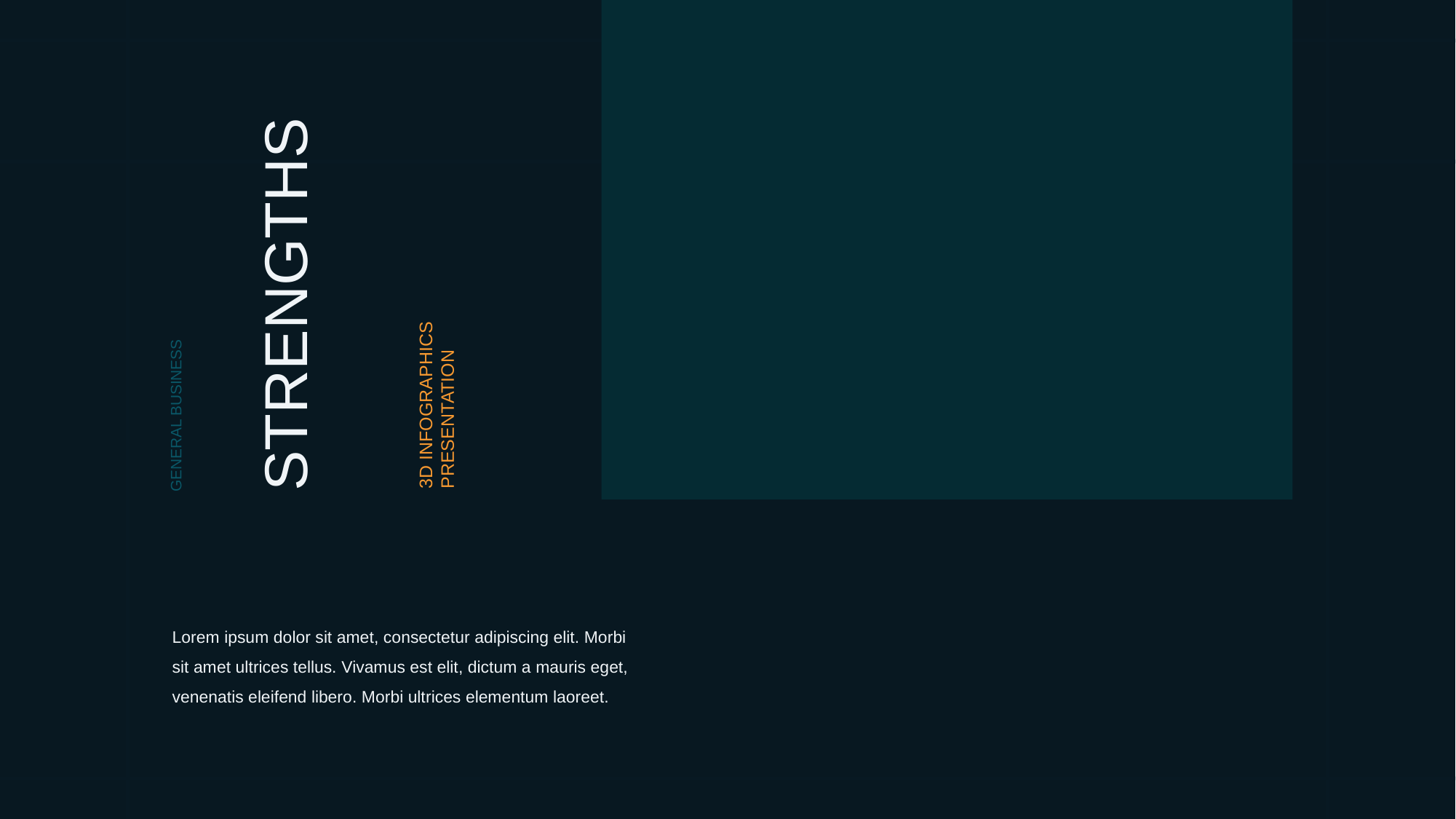

STRENGTHS
3D INFOGRAPHICS
PRESENTATION
GENERAL BUSINESS
Lorem ipsum dolor sit amet, consectetur adipiscing elit. Morbi sit amet ultrices tellus. Vivamus est elit, dictum a mauris eget, venenatis eleifend libero. Morbi ultrices elementum laoreet.